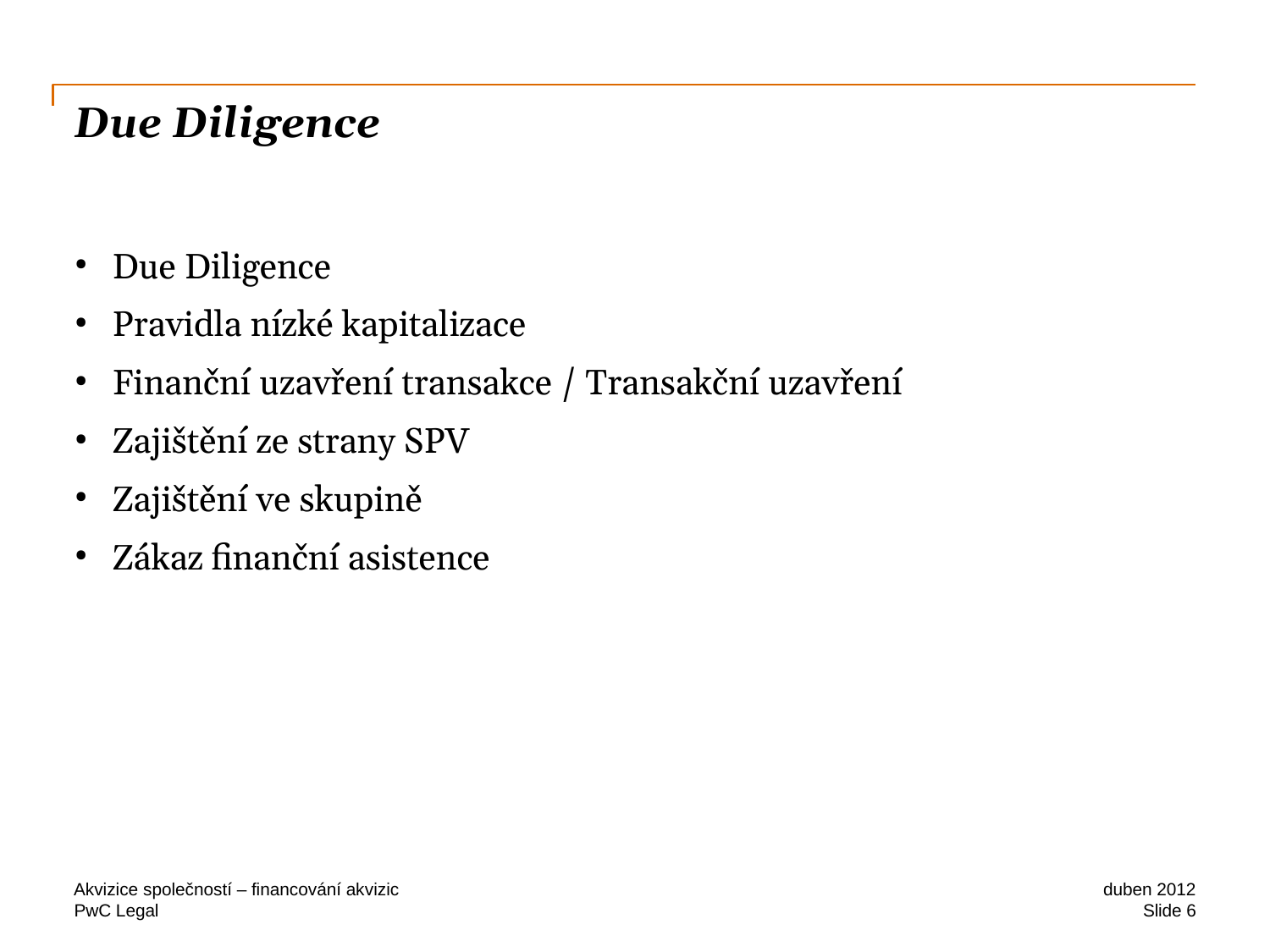

# Due Diligence
Due Diligence
Pravidla nízké kapitalizace
Finanční uzavření transakce / Transakční uzavření
Zajištění ze strany SPV
Zajištění ve skupině
Zákaz finanční asistence
Akvizice společností – financování akvizic
duben 2012
Slide 6